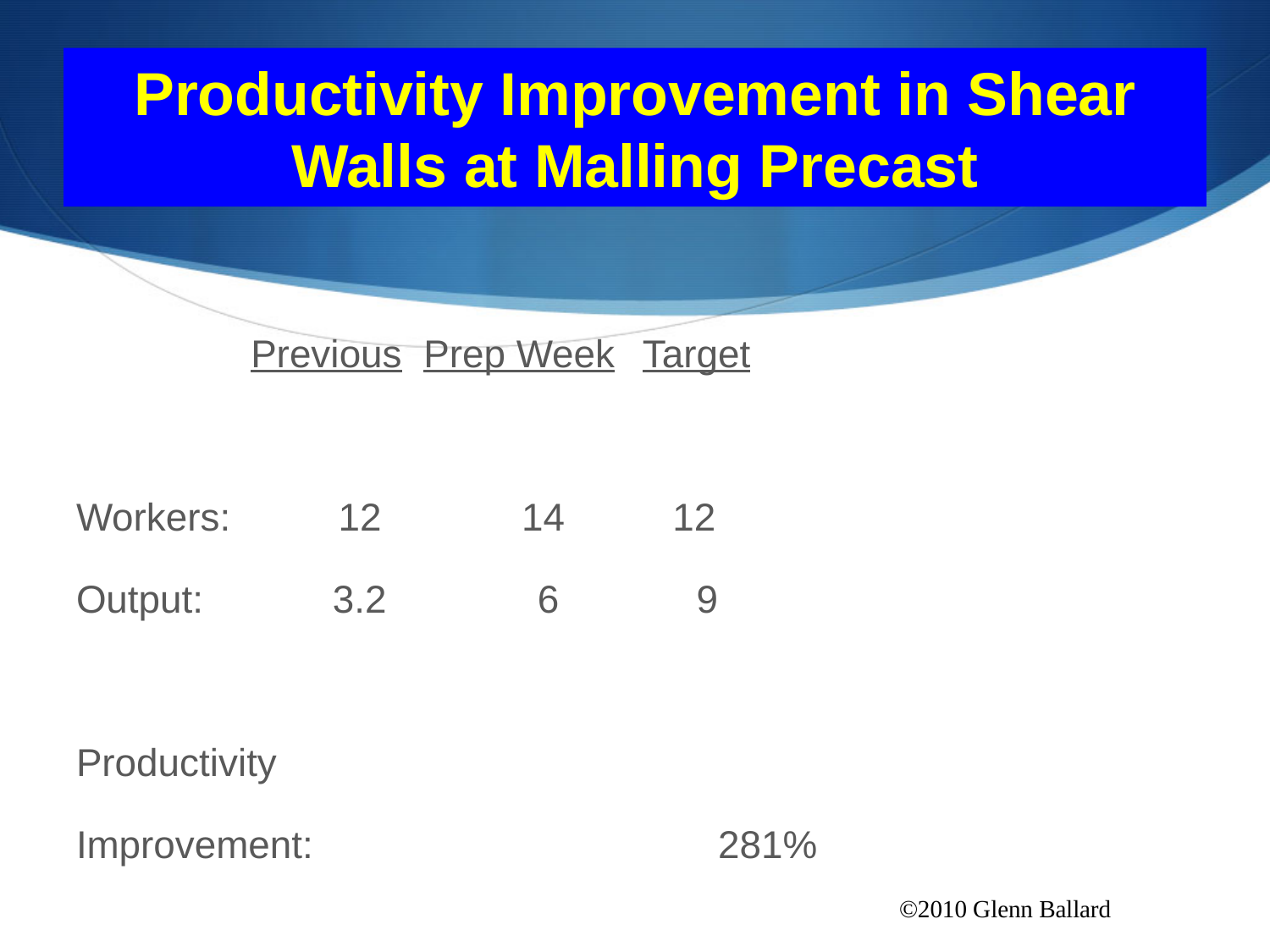

# Productivity Improvement in Shear Walls at Malling Precast
	       	Previous  Prep Week	 Target

Workers:          12             14          12
Output:            3.2              6	      9

Productivity
Improvement:                 		        281%

©2010 Glenn Ballard